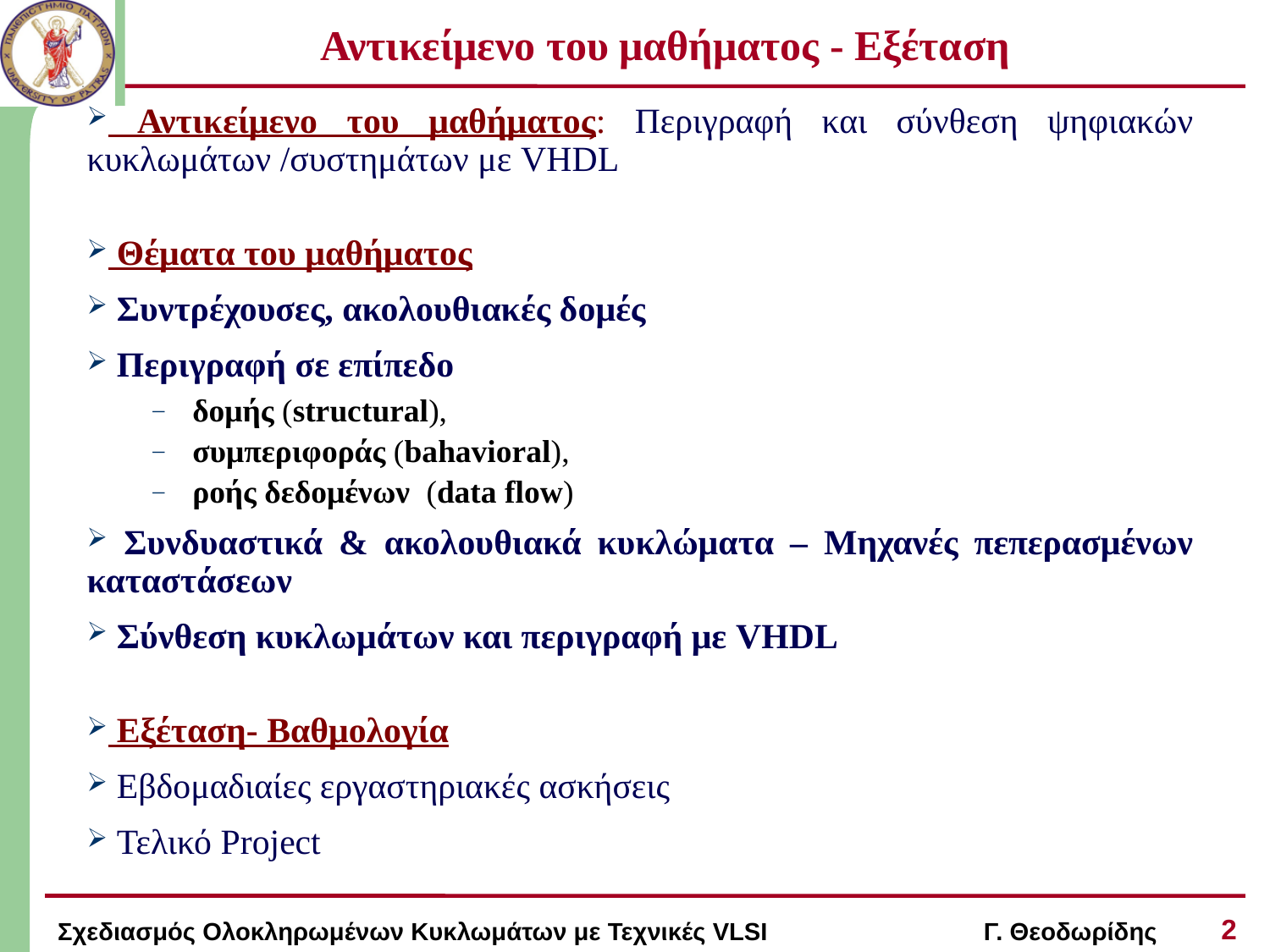

# Αντικείμενο του μαθήματος - Εξέταση
 Αντικείμενο του μαθήματος: Περιγραφή και σύνθεση ψηφιακών κυκλωμάτων /συστημάτων με VHDL

 Θέματα του μαθήματος
 Συντρέχουσες, ακολουθιακές δομές
 Περιγραφή σε επίπεδο
δομής (structural),
συμπεριφοράς (bahavioral),
ροής δεδομένων  (data flow)
 Συνδυαστικά & ακολουθιακά κυκλώματα – Μηχανές πεπερασμένων καταστάσεων
 Σύνθεση κυκλωμάτων και περιγραφή με VHDL

 Εξέταση- Βαθμολογία
 Εβδομαδιαίες εργαστηριακές ασκήσεις
 Τελικό Project
2
Σχεδιασμός Ολοκληρωμένων Κυκλωμάτων με Τεχνικές VLSI                               Γ. Θεοδωρίδης